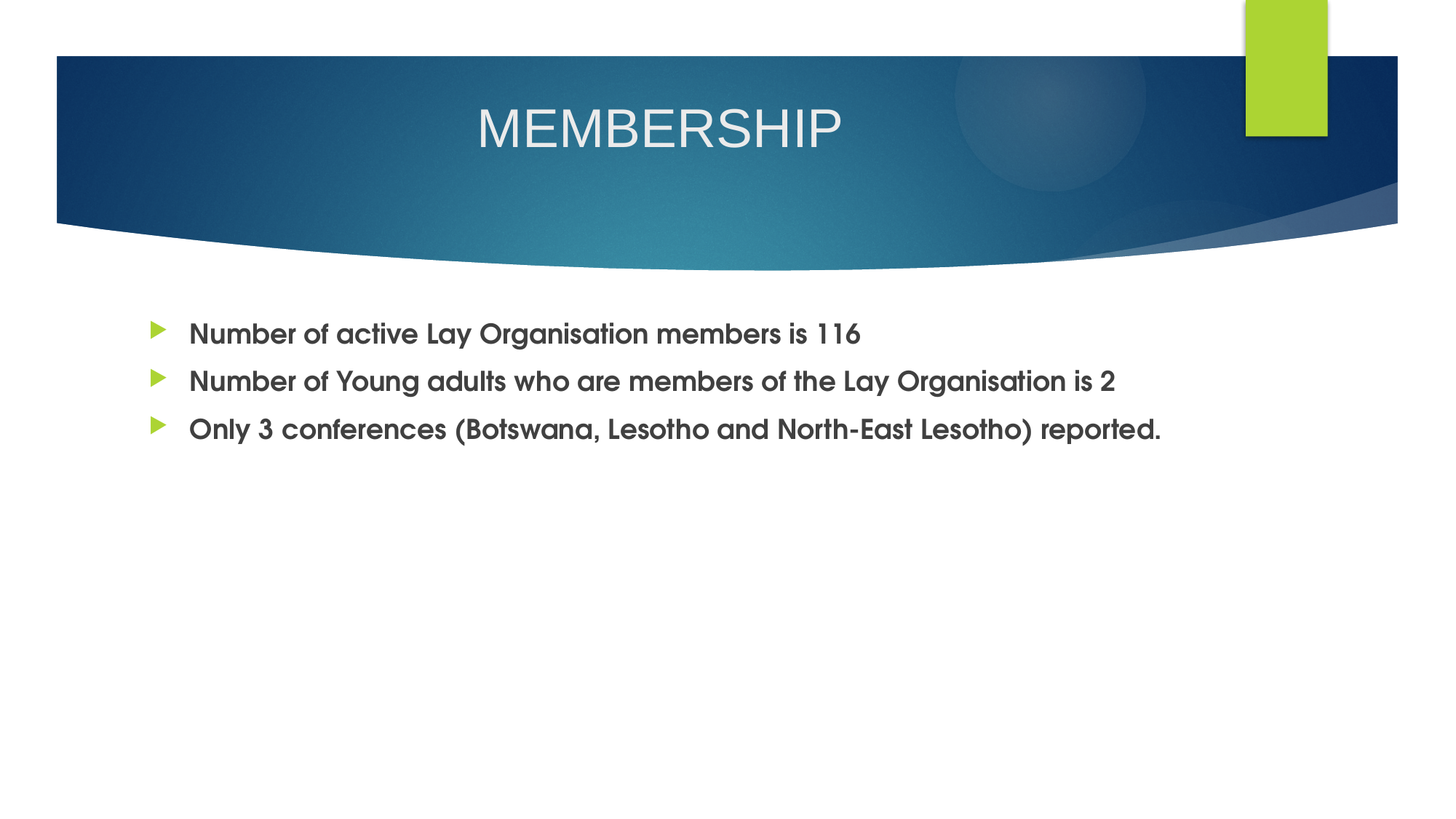

# MEMBERSHIP
Number of active Lay Organisation members is 116
Number of Young adults who are members of the Lay Organisation is 2
Only 3 conferences (Botswana, Lesotho and North-East Lesotho) reported.